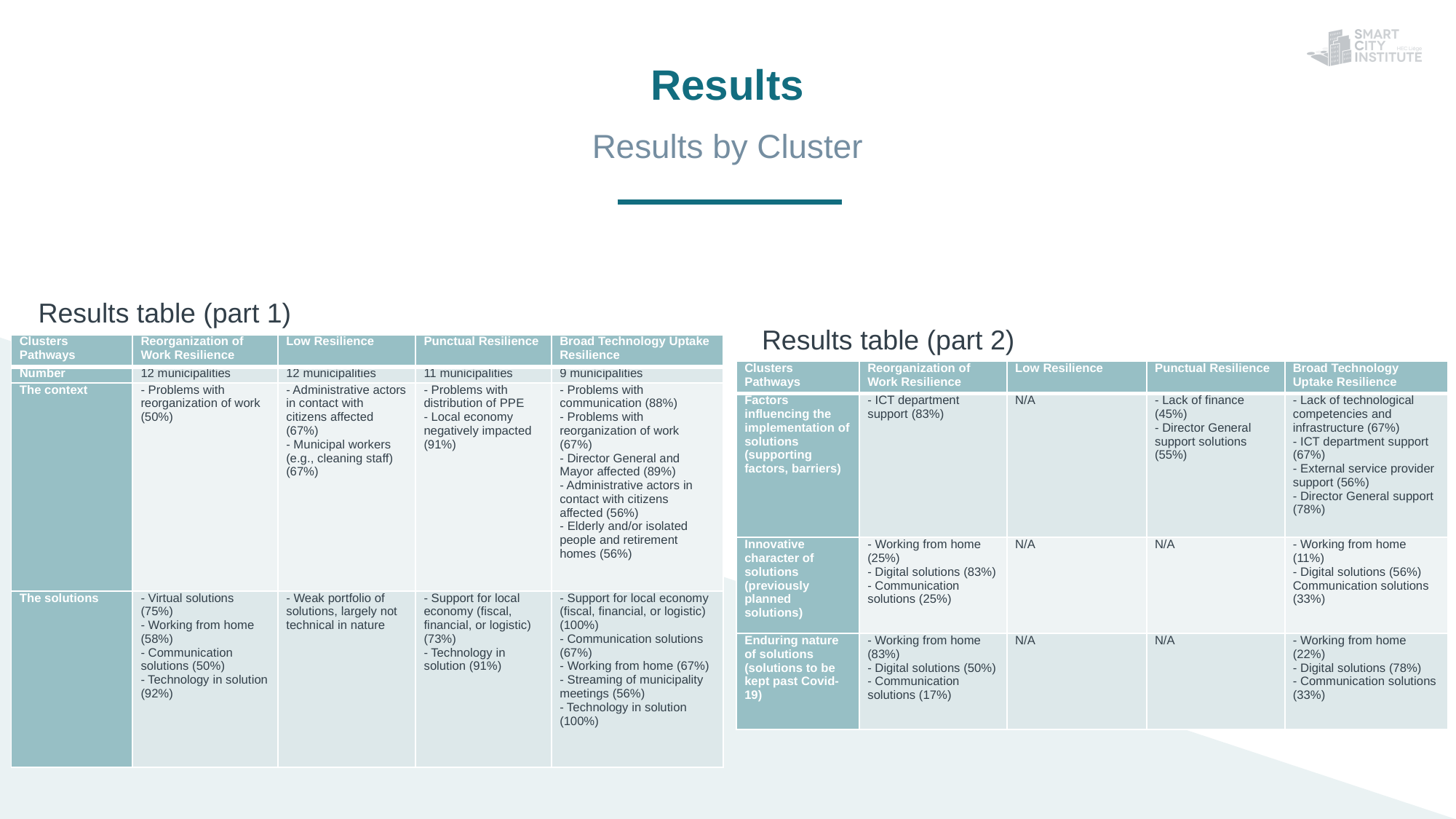

Results
Results by Cluster
Results table (part 1)
Results table (part 2)
| Clusters Pathways | Reorganization of Work Resilience | Low Resilience | Punctual Resilience | Broad Technology Uptake Resilience |
| --- | --- | --- | --- | --- |
| Number | 12 municipalities | 12 municipalities | 11 municipalities | 9 municipalities |
| The context | - Problems with reorganization of work (50%) | - Administrative actors in contact with citizens affected (67%) - Municipal workers (e.g., cleaning staff) (67%) | - Problems with distribution of PPE - Local economy negatively impacted (91%) | - Problems with communication (88%) - Problems with reorganization of work (67%) - Director General and Mayor affected (89%) - Administrative actors in contact with citizens affected (56%) - Elderly and/or isolated people and retirement homes (56%) |
| The solutions | - Virtual solutions (75%) - Working from home (58%) - Communication solutions (50%) - Technology in solution (92%) | - Weak portfolio of solutions, largely not technical in nature | - Support for local economy (fiscal, financial, or logistic) (73%) - Technology in solution (91%) | - Support for local economy (fiscal, financial, or logistic) (100%) - Communication solutions (67%) - Working from home (67%) - Streaming of municipality meetings (56%) - Technology in solution (100%) |
| Clusters Pathways | Reorganization of Work Resilience | Low Resilience | Punctual Resilience | Broad Technology Uptake Resilience |
| --- | --- | --- | --- | --- |
| Factors influencing the implementation of solutions (supporting factors, barriers) | - ICT department support (83%) | N/A | - Lack of finance (45%) - Director General support solutions (55%) | - Lack of technological competencies and infrastructure (67%) - ICT department support (67%) - External service provider support (56%) - Director General support (78%) |
| Innovative character of solutions (previously planned solutions) | - Working from home (25%) - Digital solutions (83%) - Communication solutions (25%) | N/A | N/A | - Working from home (11%) - Digital solutions (56%) Communication solutions (33%) |
| Enduring nature of solutions (solutions to be kept past Covid-19) | - Working from home (83%) - Digital solutions (50%) - Communication solutions (17%) | N/A | N/A | - Working from home (22%) - Digital solutions (78%) - Communication solutions (33%) |